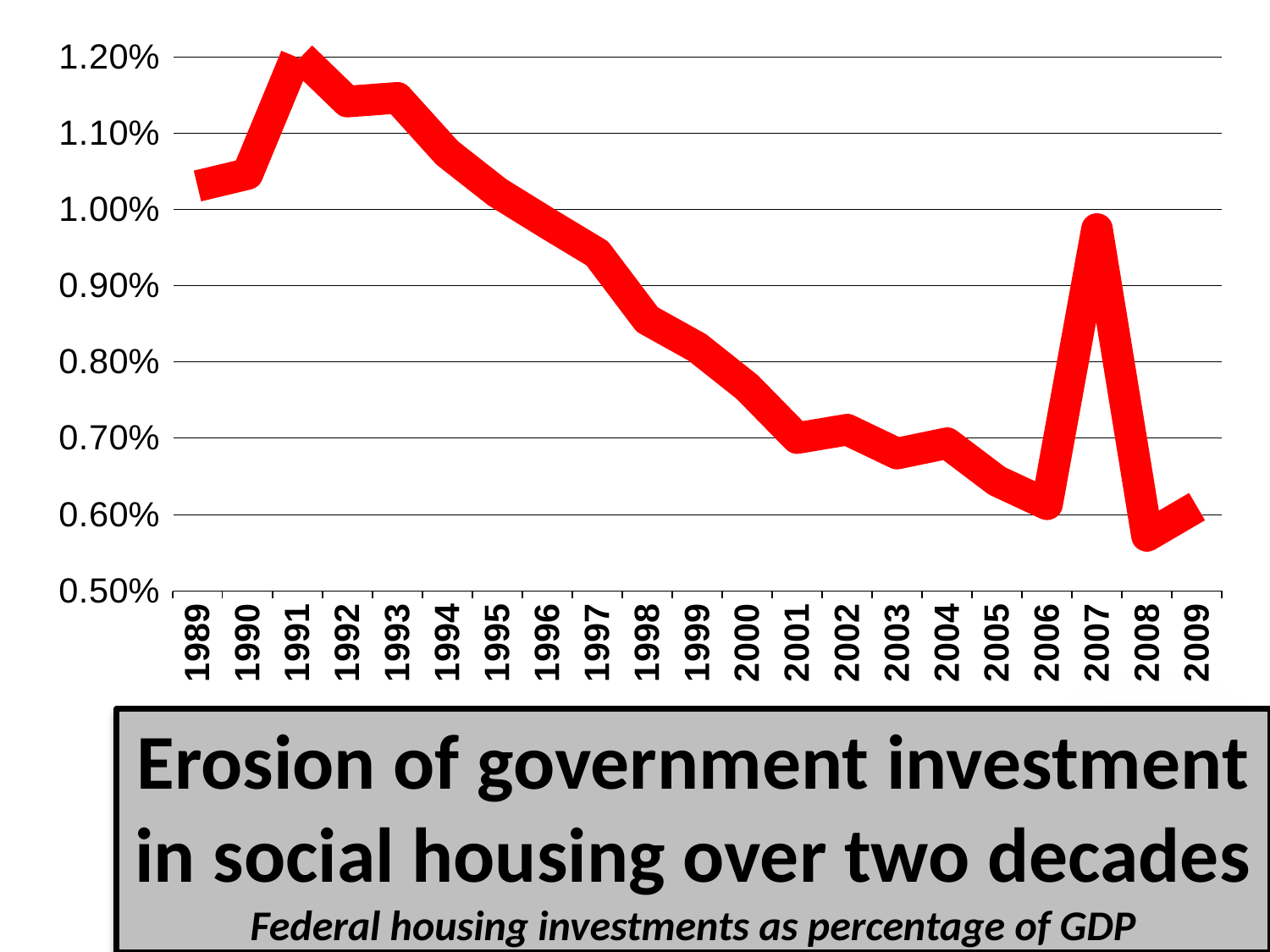

### Chart

| Category | % hsng |
|---|---|
| 32598 | 0.01030648573345029 |
| 32963 | 0.010463865236236209 |
| 33328 | 0.012047158648511126 |
| 33694 | 0.011413499580386045 |
| 34059 | 0.011462114239071921 |
| 34424 | 0.010738440303657696 |
| 34789 | 0.01022418159647313 |
| 35155 | 0.0098184100249003 |
| 35520 | 0.009423415556312587 |
| 35885 | 0.008555884353116331 |
| 36250 | 0.008191249198443445 |
| 36616 | 0.00767112822879697 |
| 36981 | 0.007002645030908229 |
| 37346 | 0.007112454988586558 |
| 37711 | 0.006799846067153206 |
| 38077 | 0.006934752990860848 |
| 38442 | 0.006440282850260318 |
| 38807 | 0.006135591060973704 |
| 39172 | 0.009742011939667405 |
| 39538 | 0.005721142741847704 |
| 39903 | 0.006103579391896538 |
# Erosion of government investment in social housing over two decades
Federal housing investments as percentage of GDP